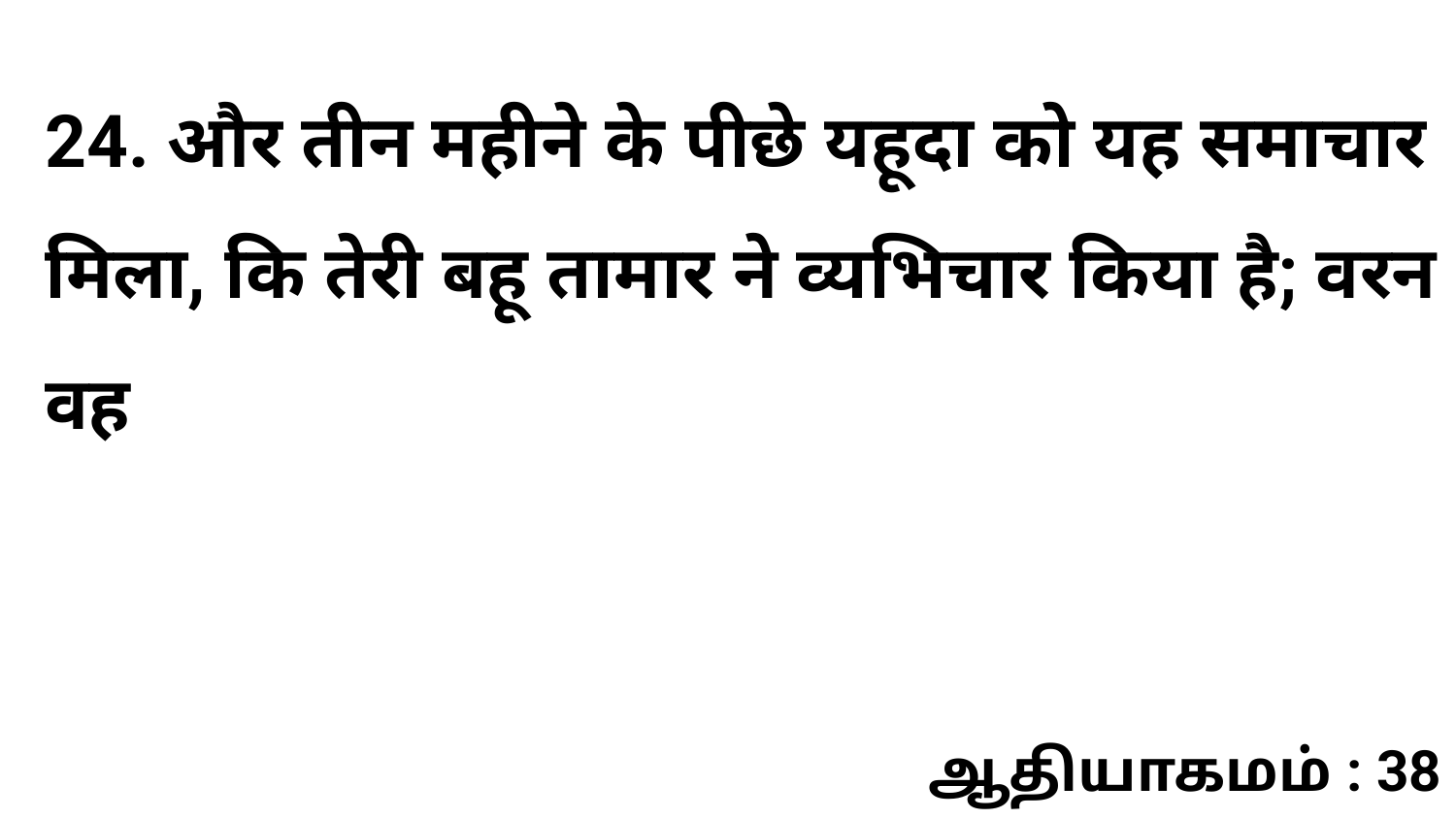

24. और तीन महीने के पीछे यहूदा को यह समाचार मिला, कि तेरी बहू तामार ने व्यभिचार किया है; वरन वह
ஆதியாகமம் : 38